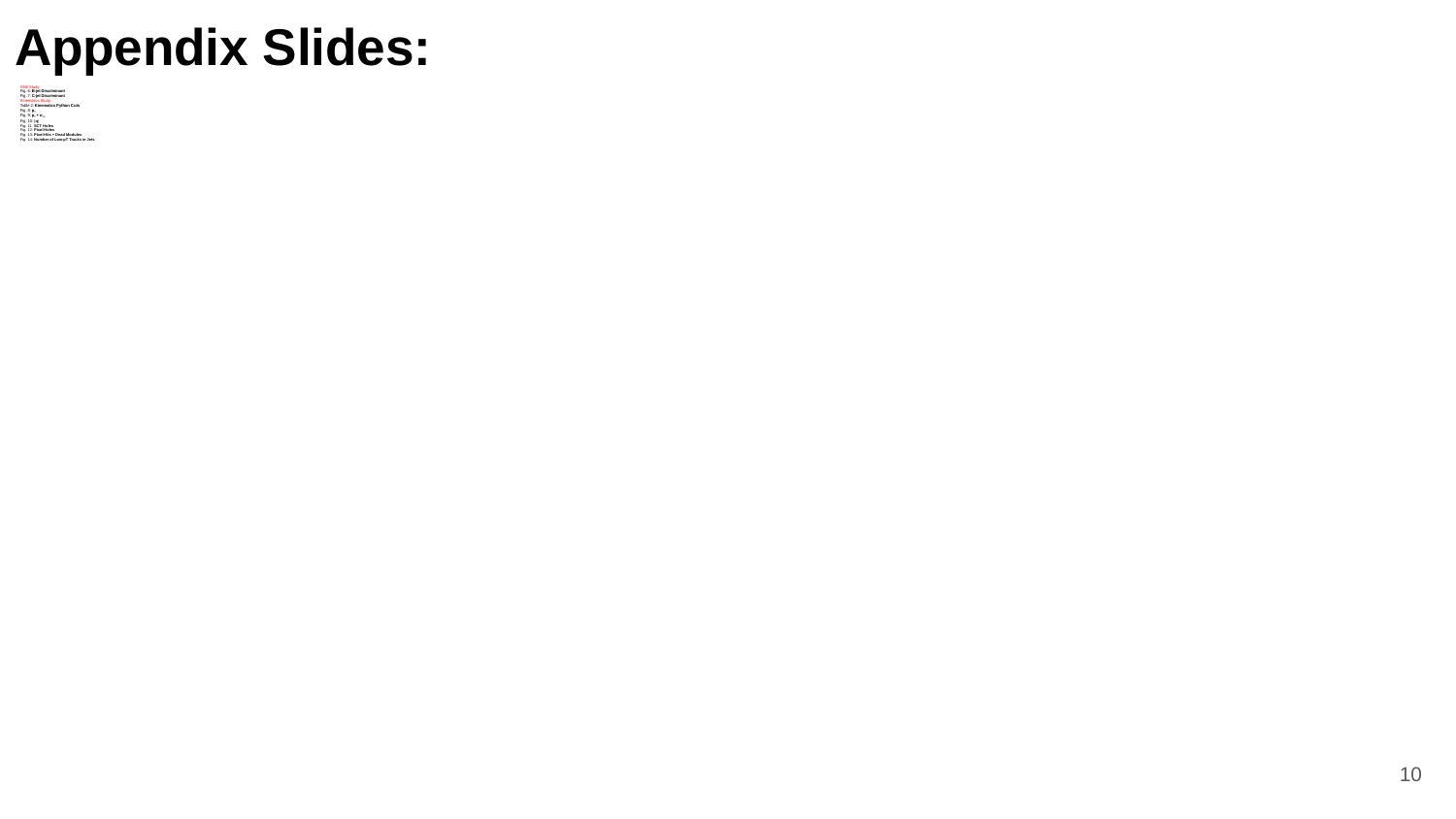

Appendix Slides:
GN2 Study:
Fig. 6: B-jet Discriminant
Fig. 7: C-jet Discriminant
Kinematics Study:
Table 2: Kinematics Python Cuts
Fig. 8: pT
Fig. 9: pT + 𝛔d0
Fig. 10: |𝜼|
Fig. 11: SCT Holes
Fig. 12: Pixel Holes
Fig. 13: Pixel Hits + Dead Modules
Fig. 14: Number of Low-pT Tracks in Jets

10